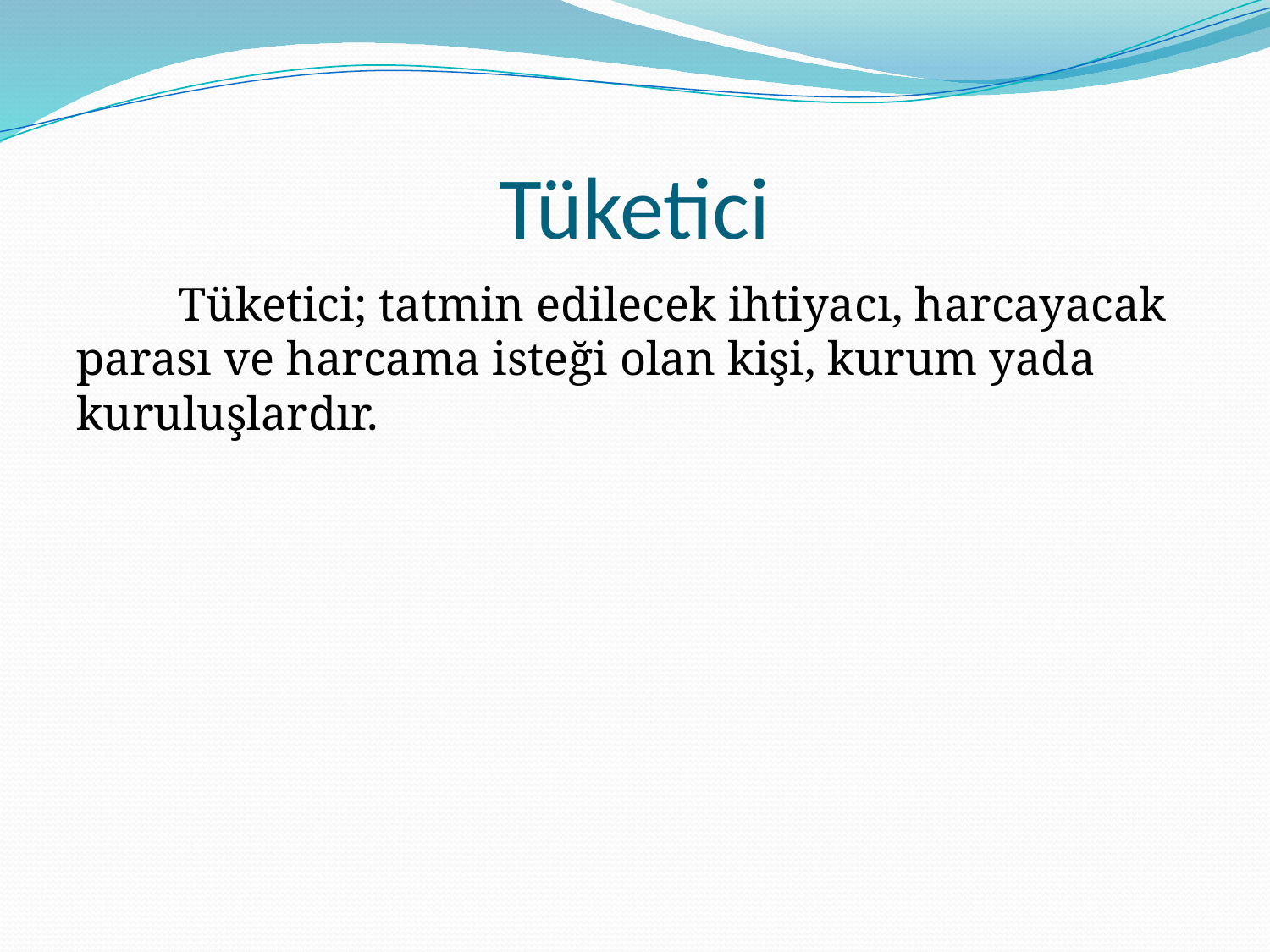

# Tüketici
Tüketici; tatmin edilecek ihtiyacı, harcayacak parası ve harcama isteği olan kişi, kurum yada kuruluşlardır.